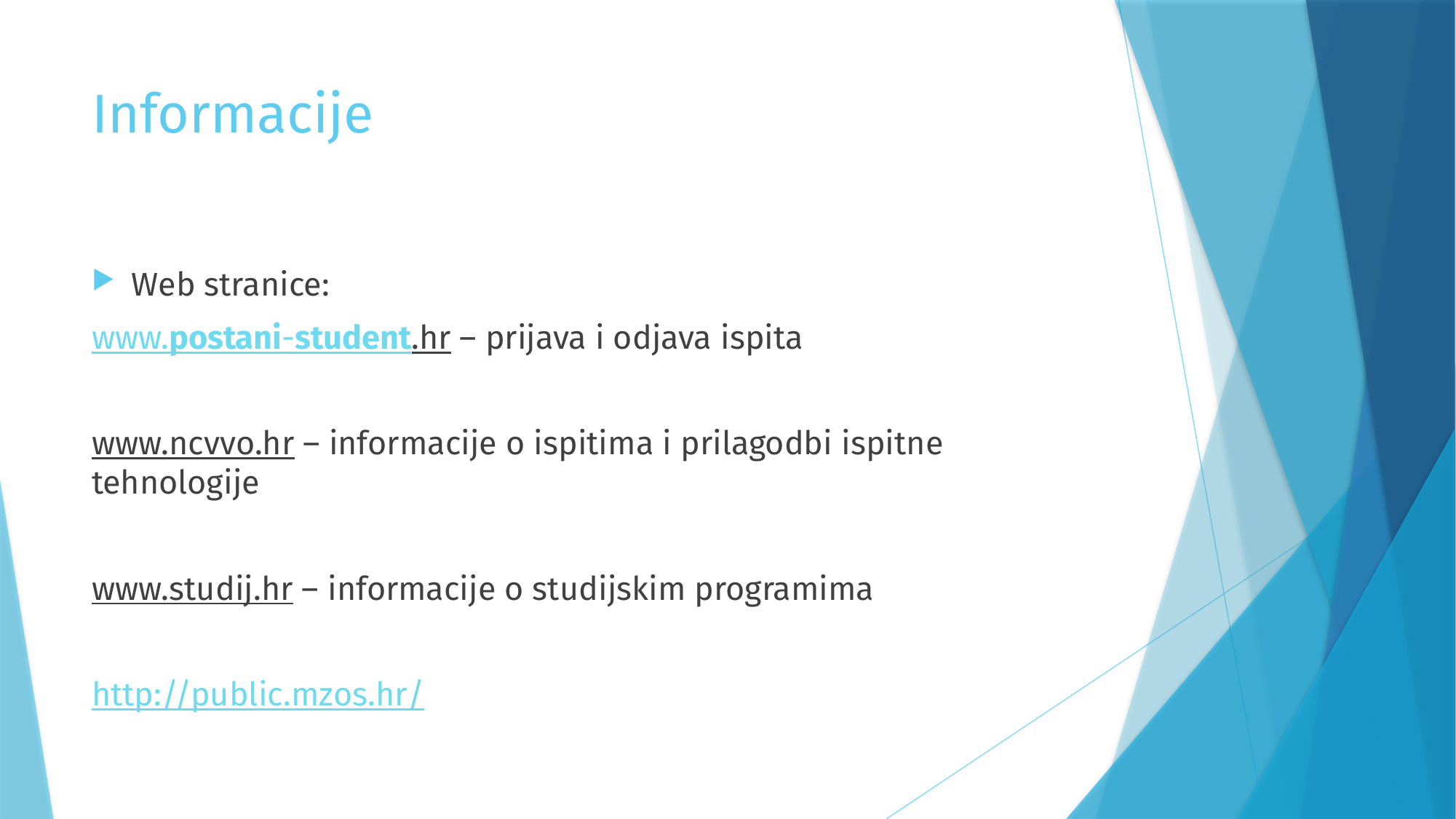

# Informacije
Web stranice:
www.postani-student.hr – prijava i odjava ispita

www.ncvvo.hr – informacije o ispitima i prilagodbi ispitne tehnologije

www.studij.hr – informacije o studijskim programima

http://public.mzos.hr/